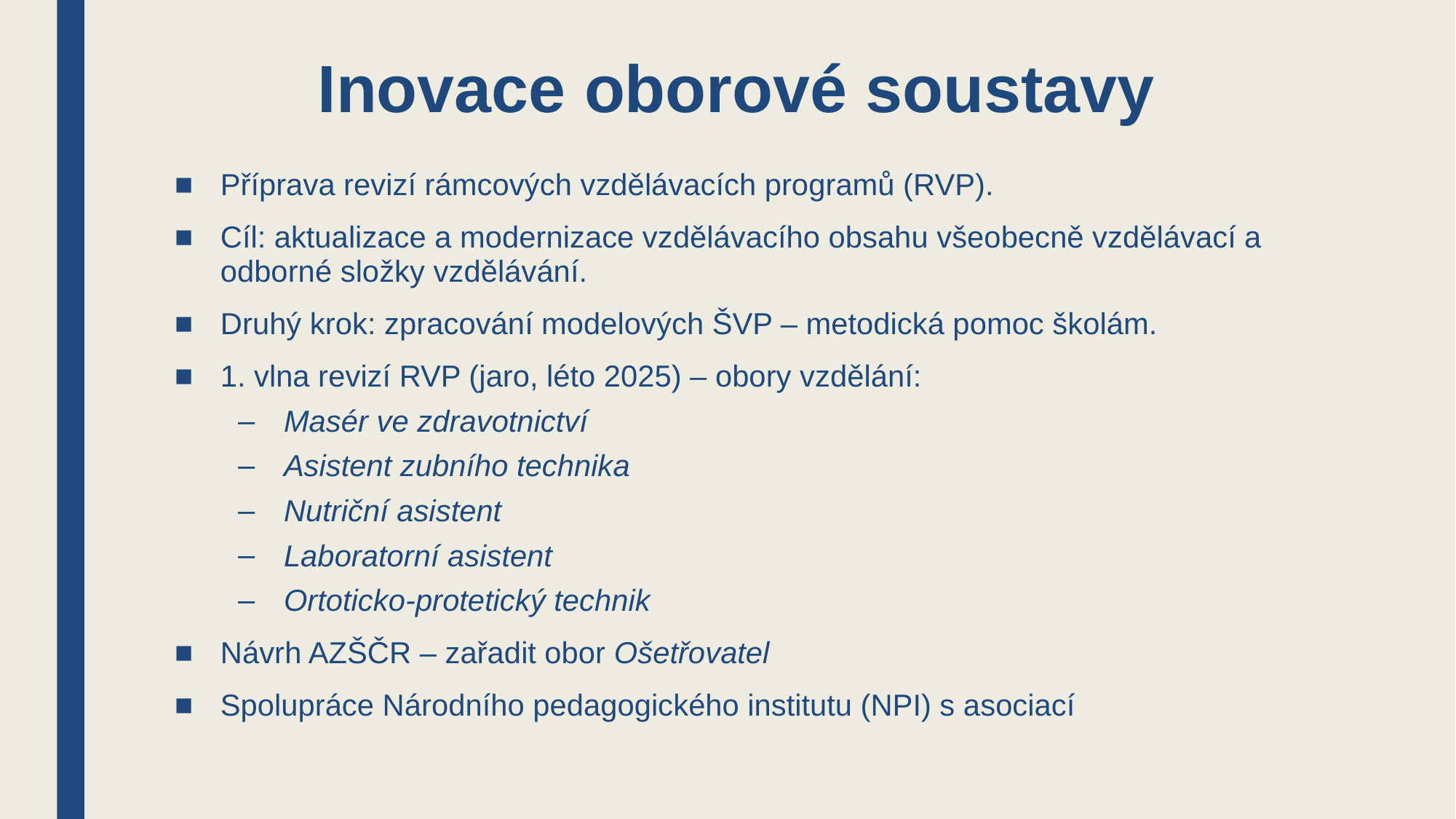

# Inovace oborové soustavy
Příprava revizí rámcových vzdělávacích programů (RVP).
Cíl: aktualizace a modernizace vzdělávacího obsahu všeobecně vzdělávací a odborné složky vzdělávání.
Druhý krok: zpracování modelových ŠVP – metodická pomoc školám.
1. vlna revizí RVP (jaro, léto 2025) – obory vzdělání:
Masér ve zdravotnictví
Asistent zubního technika
Nutriční asistent
Laboratorní asistent
Ortoticko-protetický technik
Návrh AZŠČR – zařadit obor Ošetřovatel
Spolupráce Národního pedagogického institutu (NPI) s asociací